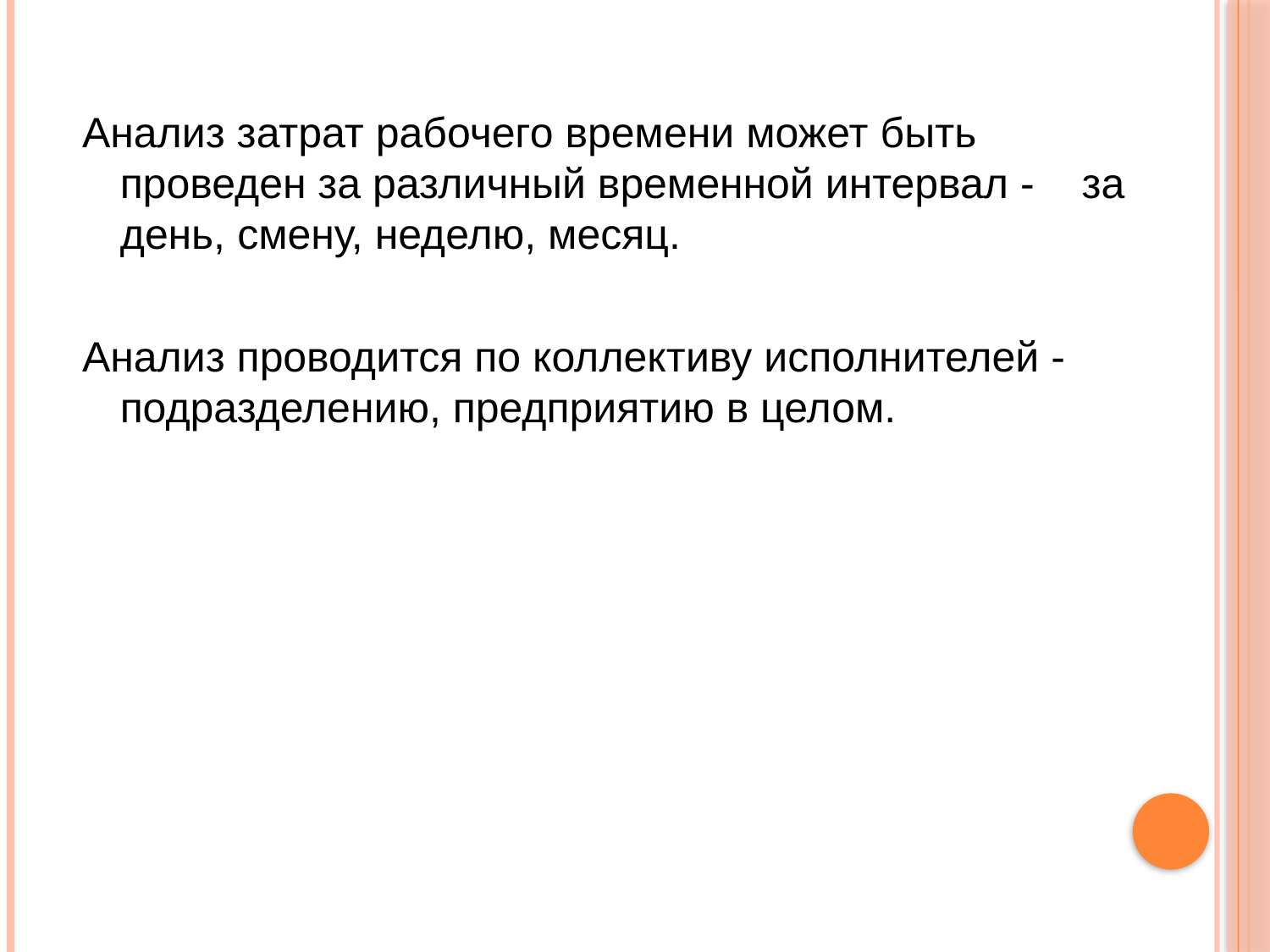

Анализ затрат рабочего времени может быть проведен за различный временной интервал -    за день, смену, неделю, месяц.

Анализ проводится по коллективу исполнителей -подразделению, предприятию в целом.